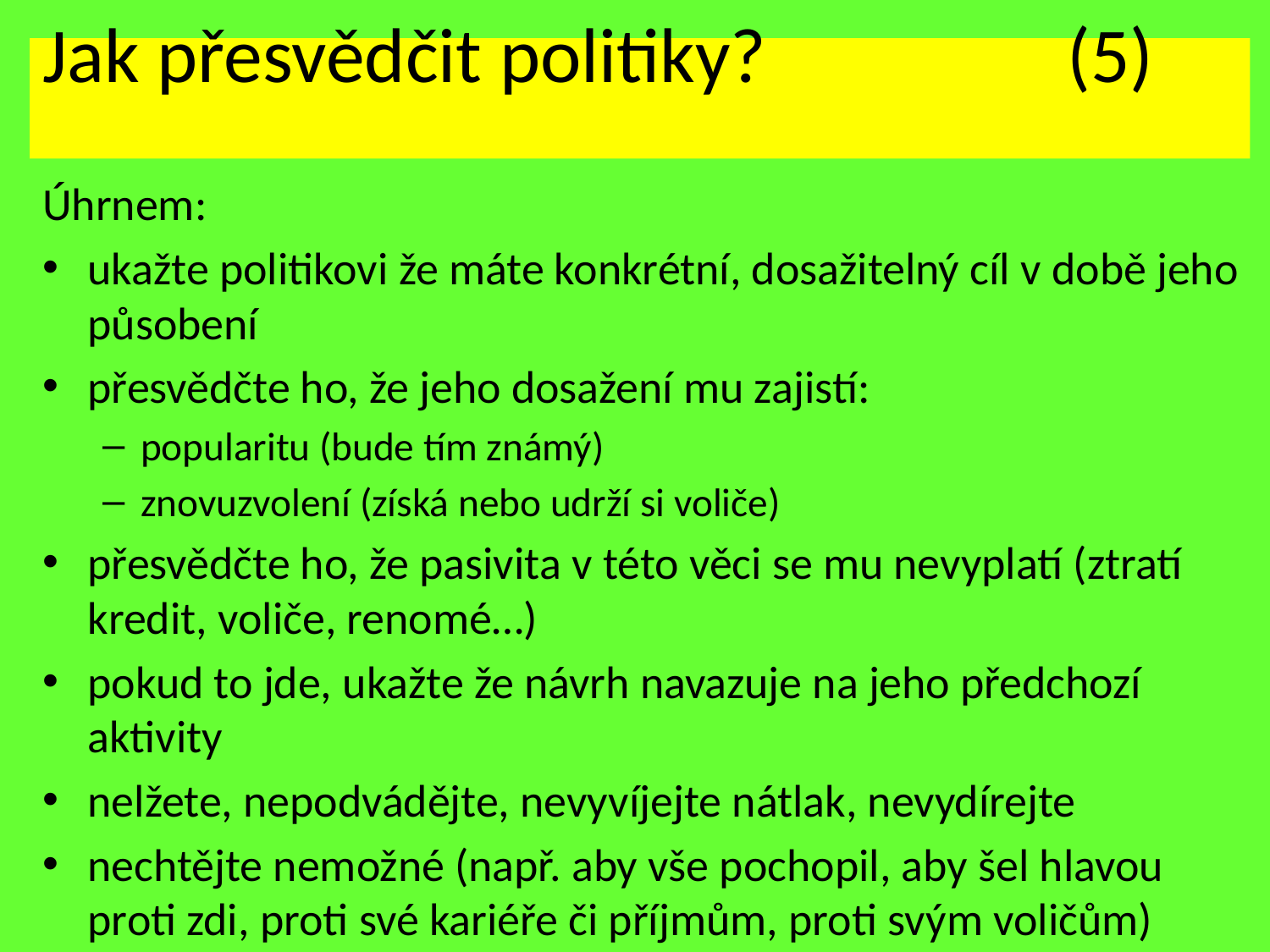

# Jak přesvědčit politiky?	               (5)
Úhrnem:
ukažte politikovi že máte konkrétní, dosažitelný cíl v době jeho působení
přesvědčte ho, že jeho dosažení mu zajistí:
popularitu (bude tím známý)
znovuzvolení (získá nebo udrží si voliče)
přesvědčte ho, že pasivita v této věci se mu nevyplatí (ztratí kredit, voliče, renomé…)
pokud to jde, ukažte že návrh navazuje na jeho předchozí aktivity
nelžete, nepodvádějte, nevyvíjejte nátlak, nevydírejte
nechtějte nemožné (např. aby vše pochopil, aby šel hlavou proti zdi, proti své kariéře či příjmům, proti svým voličům)